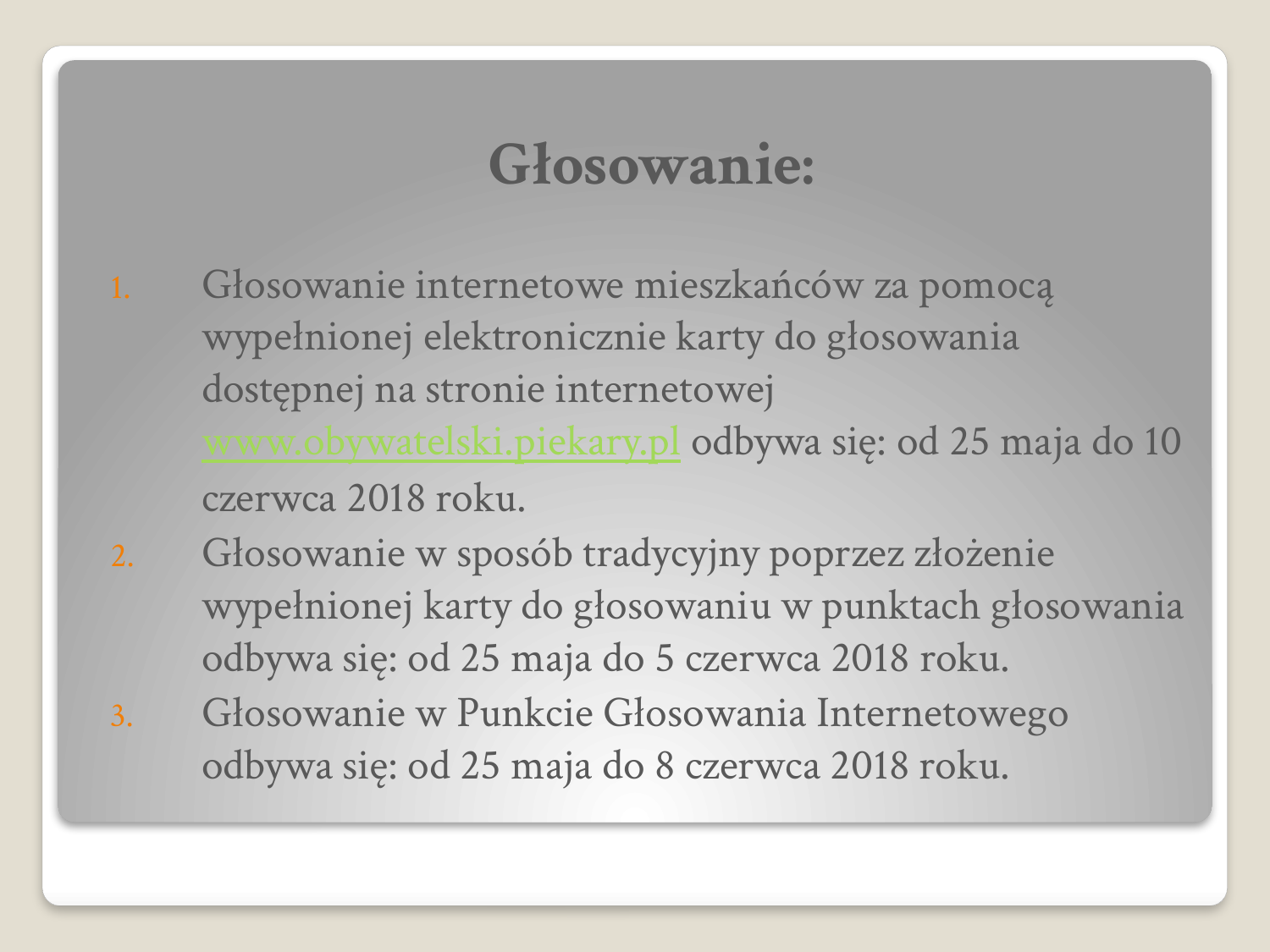

Głosowanie:

Głosowanie internetowe mieszkańców za pomocą wypełnionej elektronicznie karty do głosowania dostępnej na stronie internetowej www.obywatelski.piekary.pl odbywa się: od 25 maja do 10 czerwca 2018 roku.
Głosowanie w sposób tradycyjny poprzez złożenie wypełnionej karty do głosowaniu w punktach głosowania odbywa się: od 25 maja do 5 czerwca 2018 roku.
Głosowanie w Punkcie Głosowania Internetowego odbywa się: od 25 maja do 8 czerwca 2018 roku.